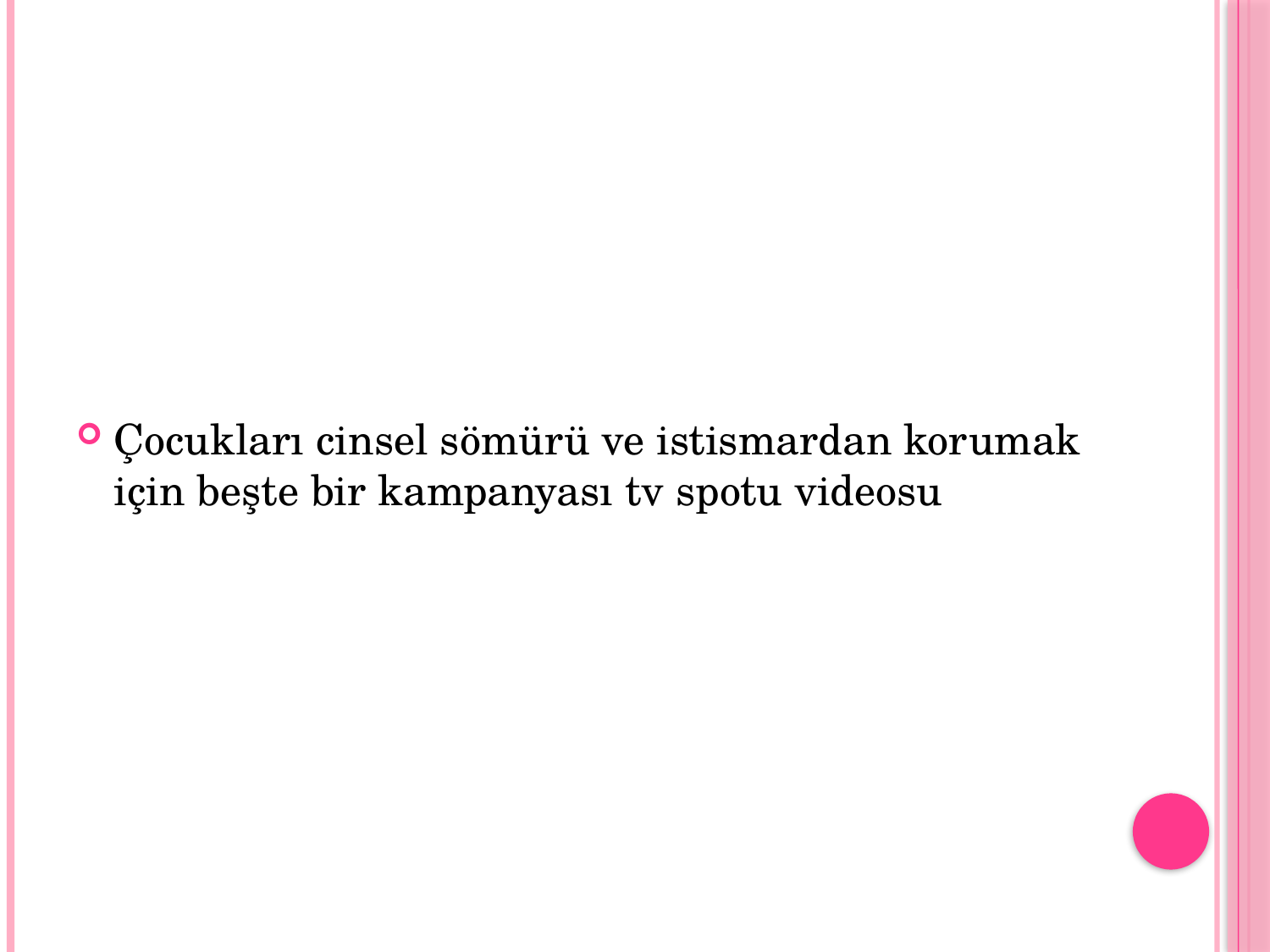

Çocukları cinsel sömürü ve istismardan korumak için beşte bir kampanyası tv spotu videosu